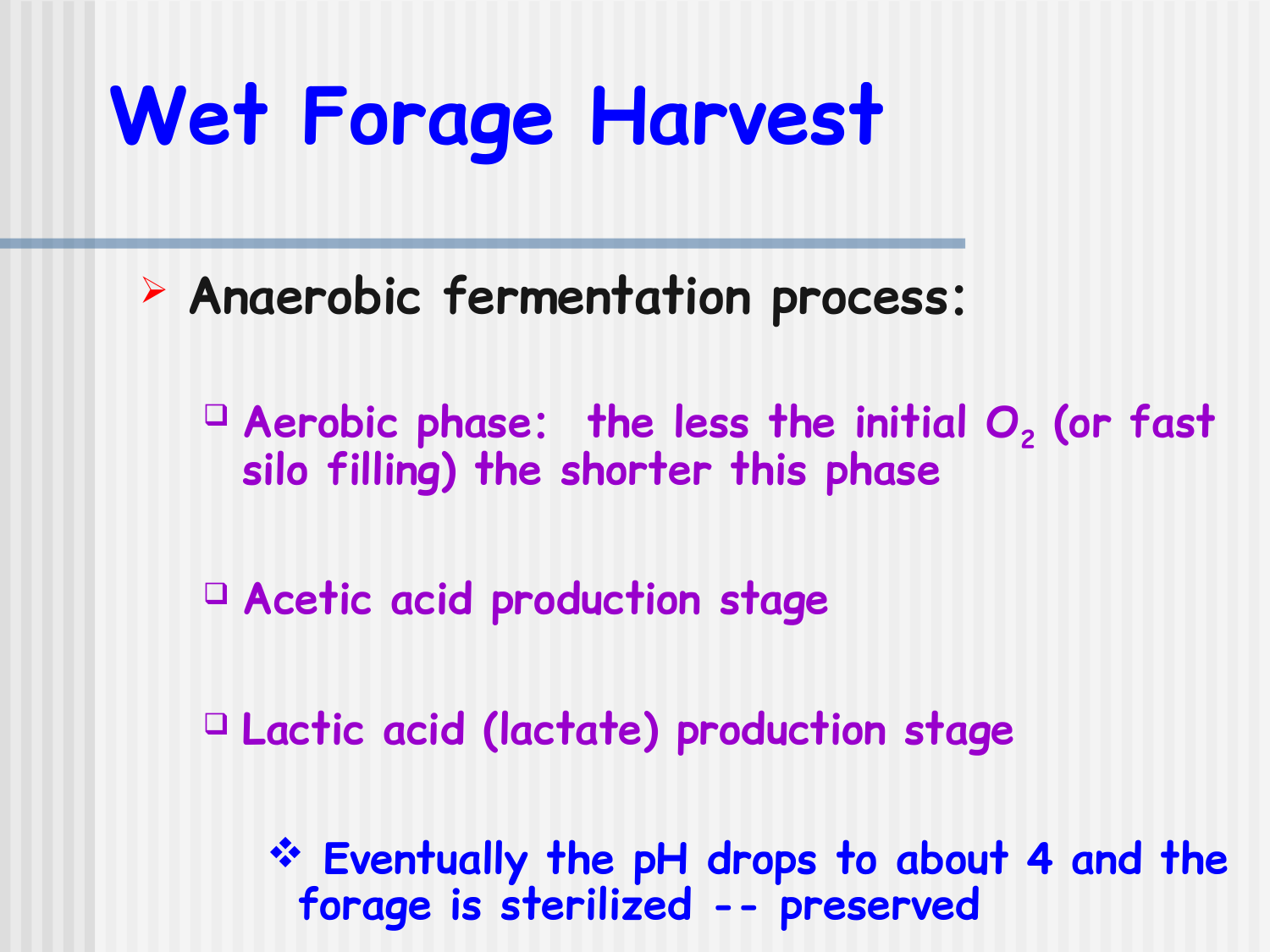

# Wet Forage Harvest
Anaerobic fermentation process:

Aerobic phase:  the less the initial O2 (or fast silo filling) the shorter this phase

Acetic acid production stage

Lactic acid (lactate) production stage

 Eventually the pH drops to about 4 and the forage is sterilized -- preserved